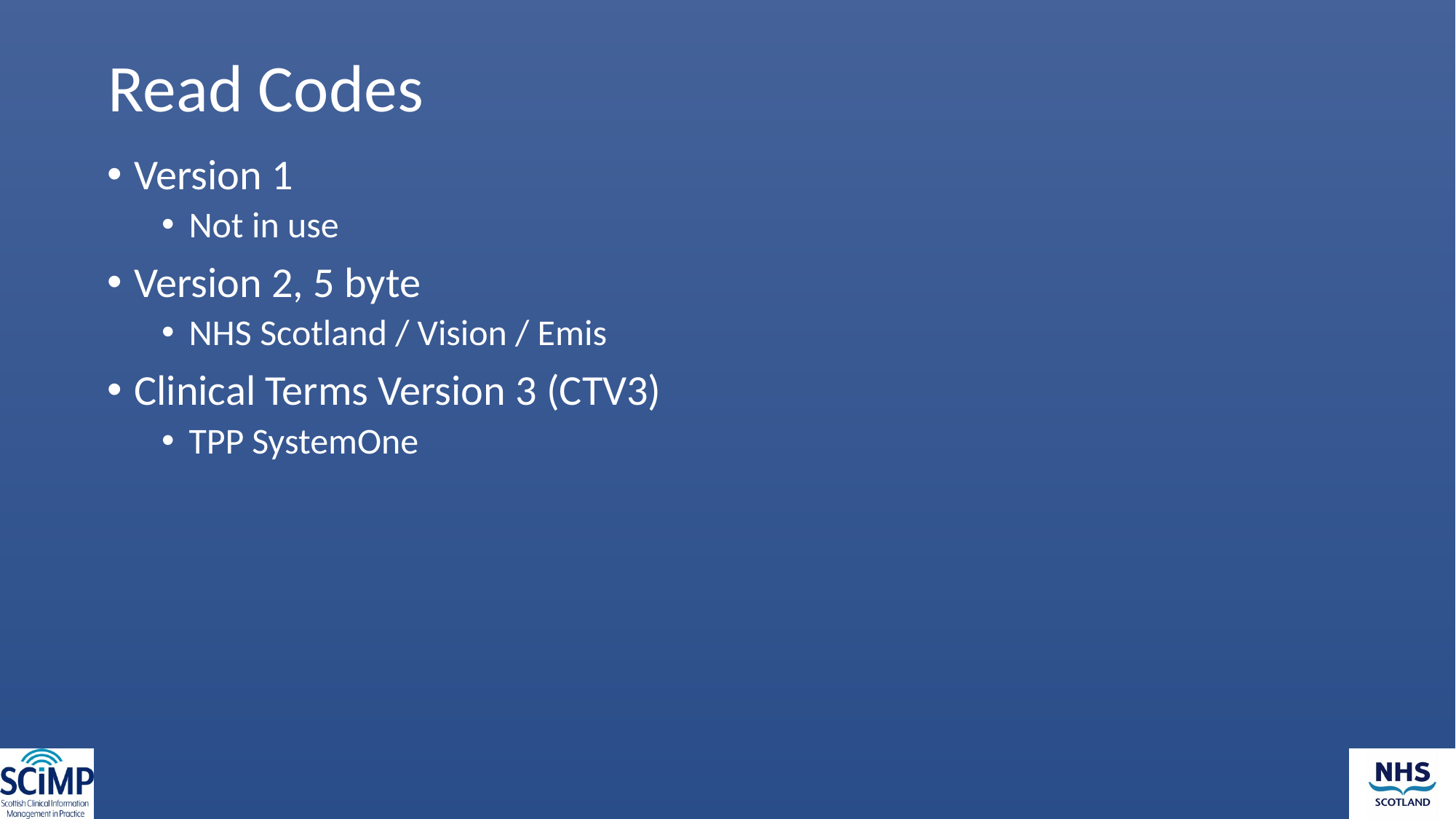

# Read Codes
Version 1
Not in use
Version 2, 5 byte
NHS Scotland / Vision / Emis
Clinical Terms Version 3 (CTV3)
TPP SystemOne